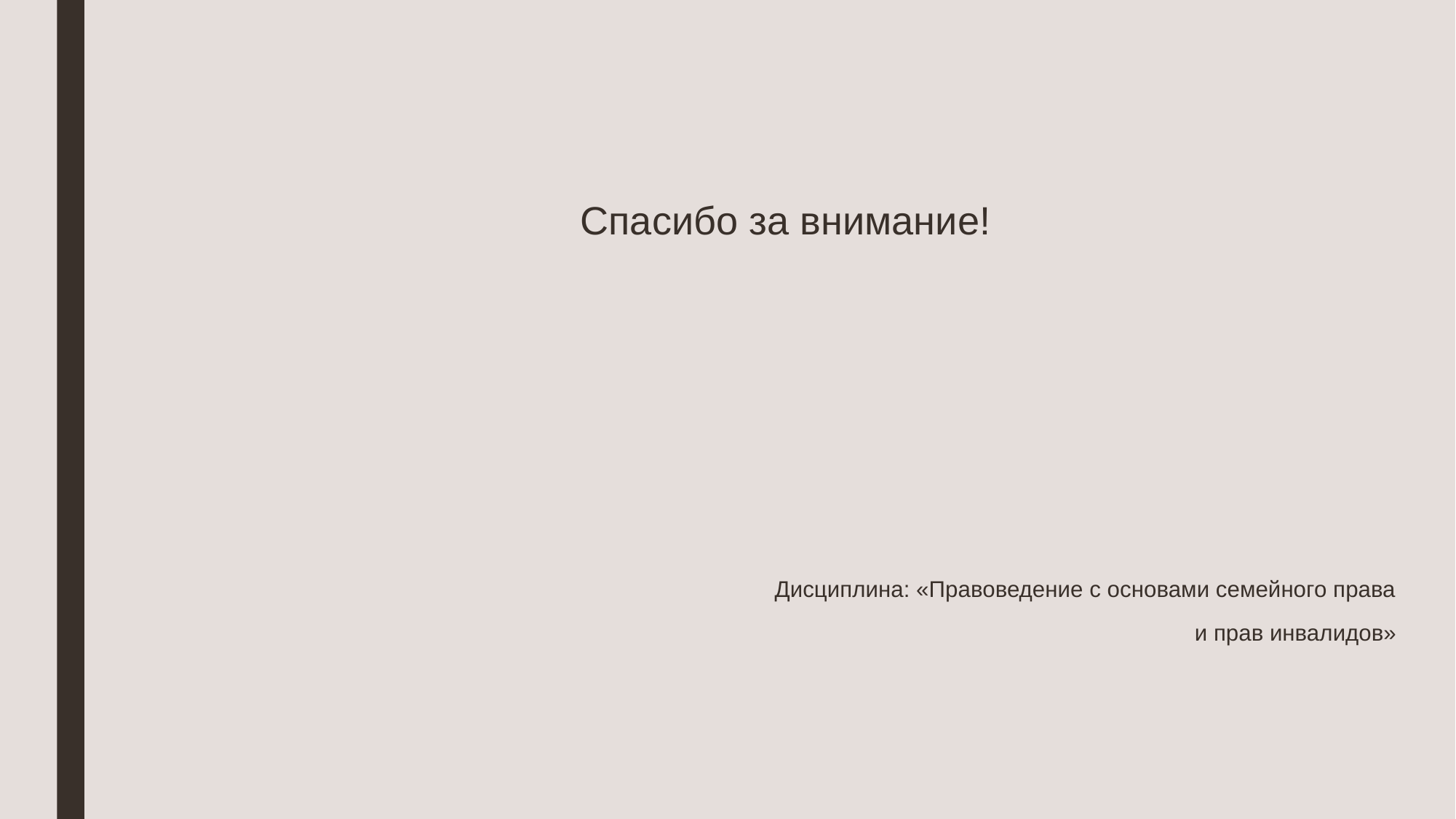

Спасибо за внимание!

Дисциплина: «Правоведение с основами семейного права
и прав инвалидов»